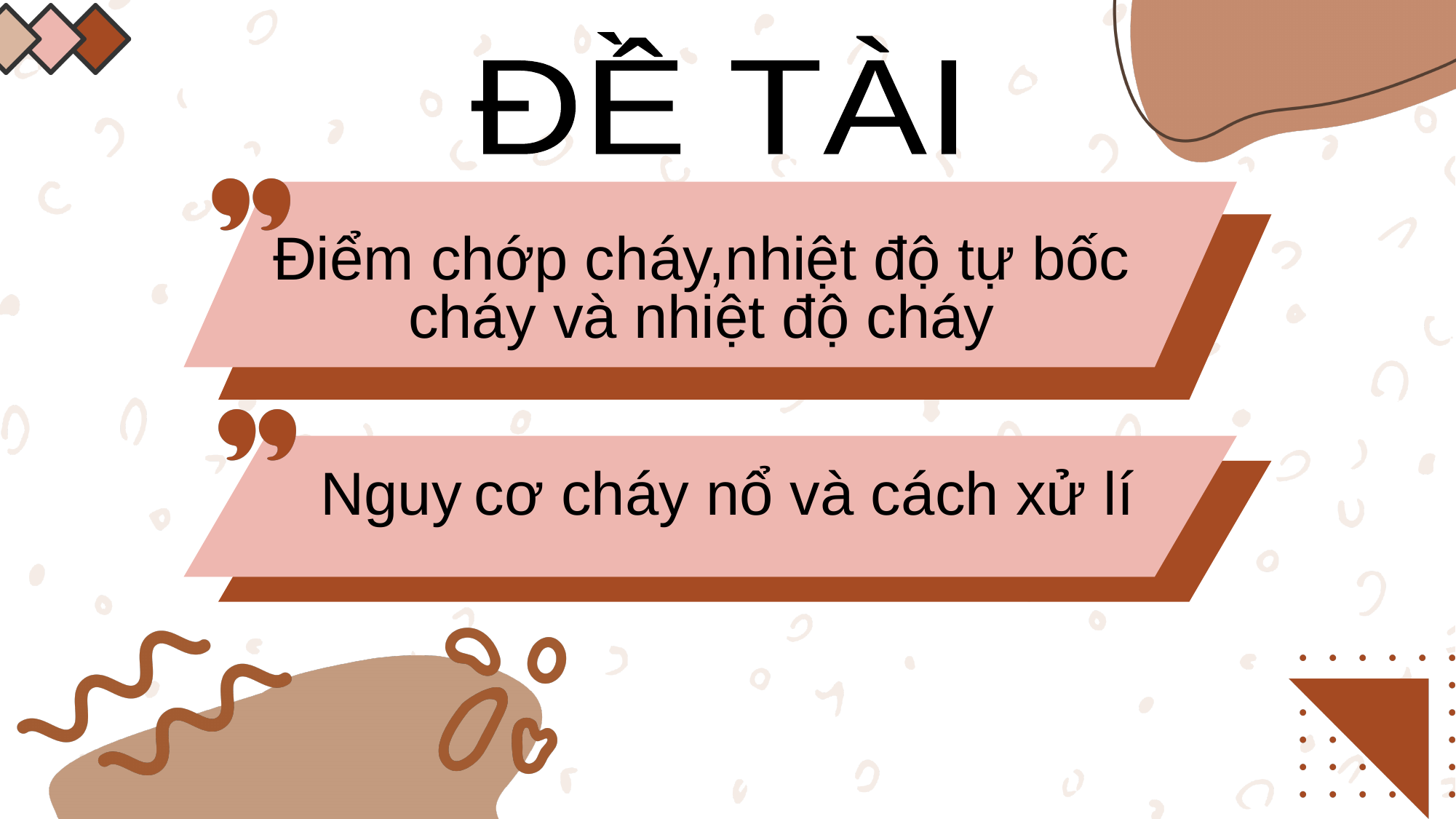

ĐỀ TÀI

Điểm chớp cháy,nhiệt độ tự bốc cháy và nhiệt độ cháy

Nguy cơ cháy nổ và cách xử lí